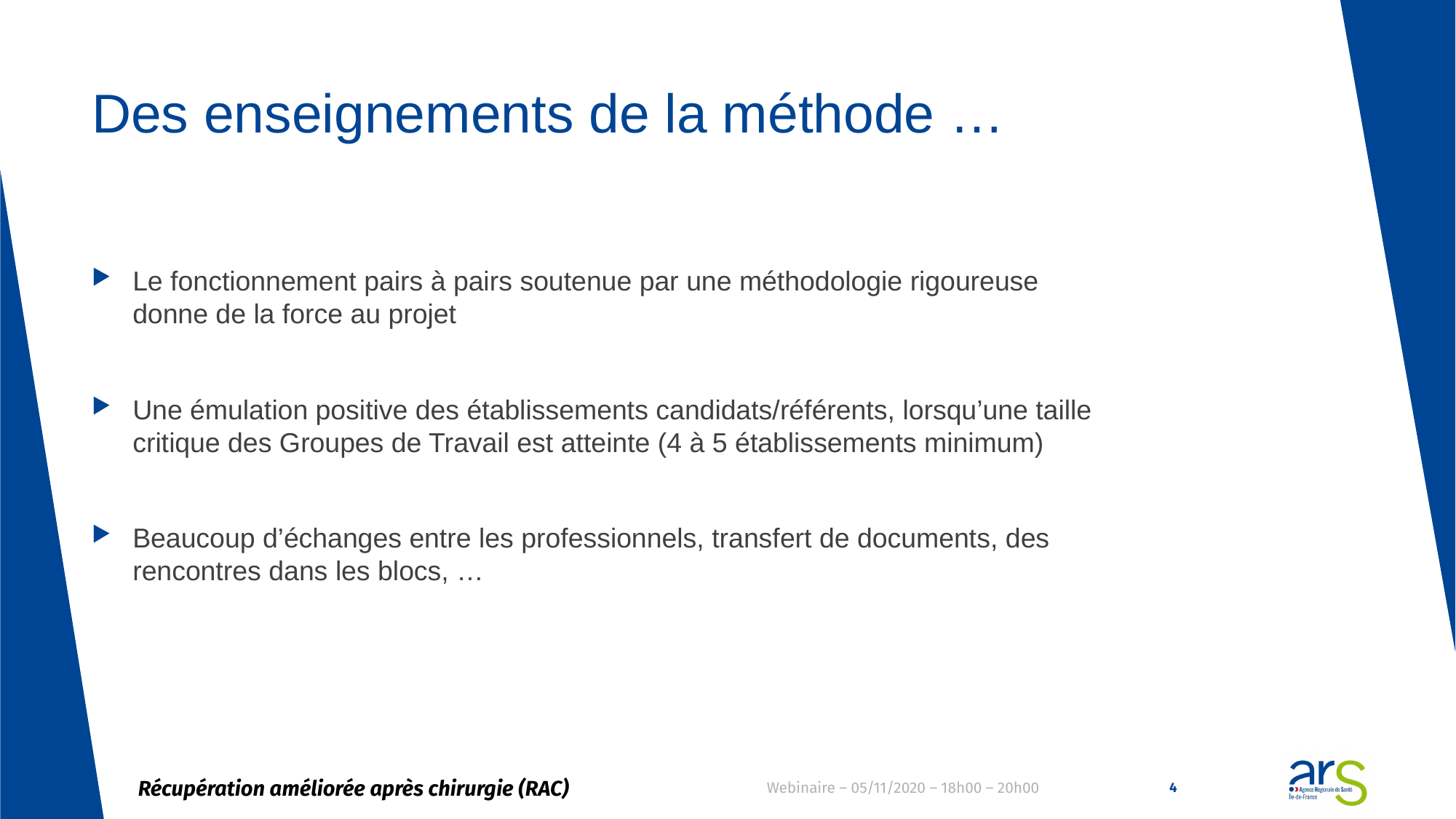

# Des enseignements de la méthode …
Le fonctionnement pairs à pairs soutenue par une méthodologie rigoureuse donne de la force au projet

Une émulation positive des établissements candidats/référents, lorsqu’une taille critique des Groupes de Travail est atteinte (4 à 5 établissements minimum)

Beaucoup d’échanges entre les professionnels, transfert de documents, des rencontres dans les blocs, …
Récupération améliorée après chirurgie (RAC)
Webinaire – 05/11/2020 – 18h00 – 20h00
4